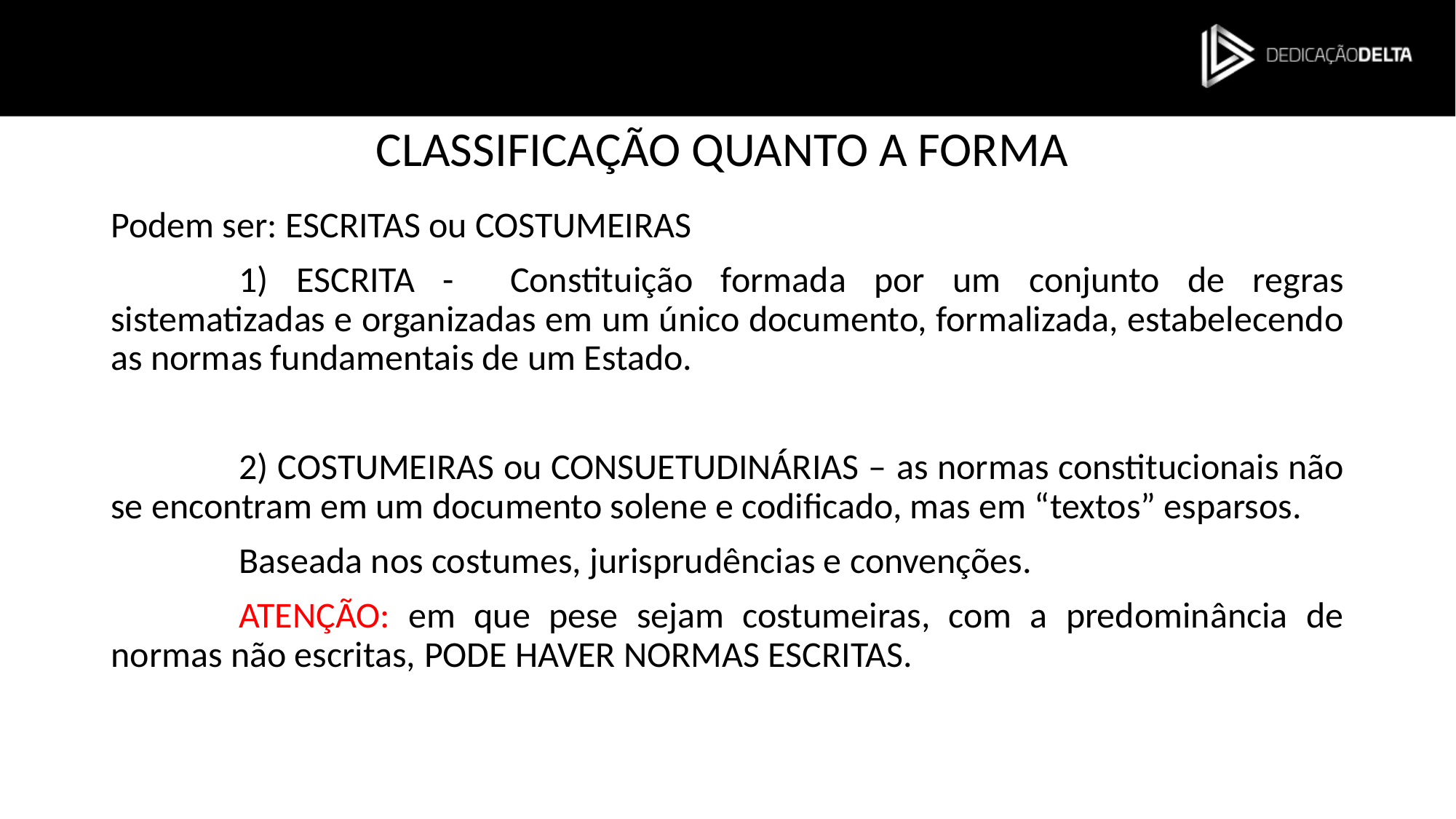

# CLASSIFICAÇÃO QUANTO A FORMA
Podem ser: ESCRITAS ou COSTUMEIRAS
1) ESCRITA -  Constituição formada por um conjunto de regras sistematizadas e organizadas em um único documento, formalizada, estabelecendo as normas fundamentais de um Estado.

2) COSTUMEIRAS ou CONSUETUDINÁRIAS – as normas constitucionais não se encontram em um documento solene e codificado, mas em “textos” esparsos.
Baseada nos costumes, jurisprudências e convenções.
ATENÇÃO: em que pese sejam costumeiras, com a predominância de normas não escritas, PODE HAVER NORMAS ESCRITAS.